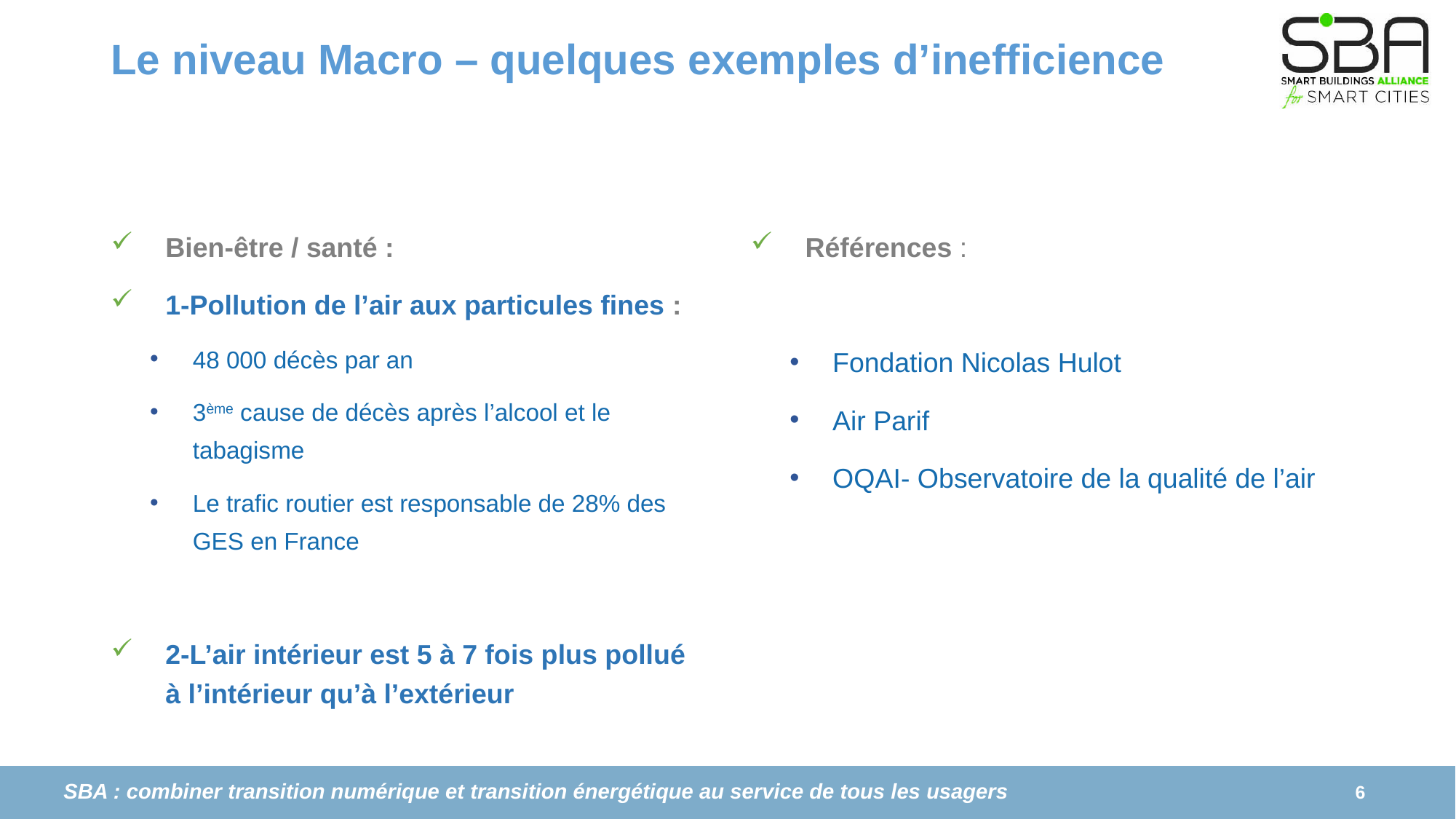

# Le niveau Macro – quelques exemples d’inefficience
Références :

Fondation Nicolas Hulot
Air Parif
OQAI- Observatoire de la qualité de l’air

Bien-être / santé :
1-Pollution de l’air aux particules fines :
48 000 décès par an
3ème cause de décès après l’alcool et le tabagisme
Le trafic routier est responsable de 28% des GES en France

2-L’air intérieur est 5 à 7 fois plus pollué à l’intérieur qu’à l’extérieur
6